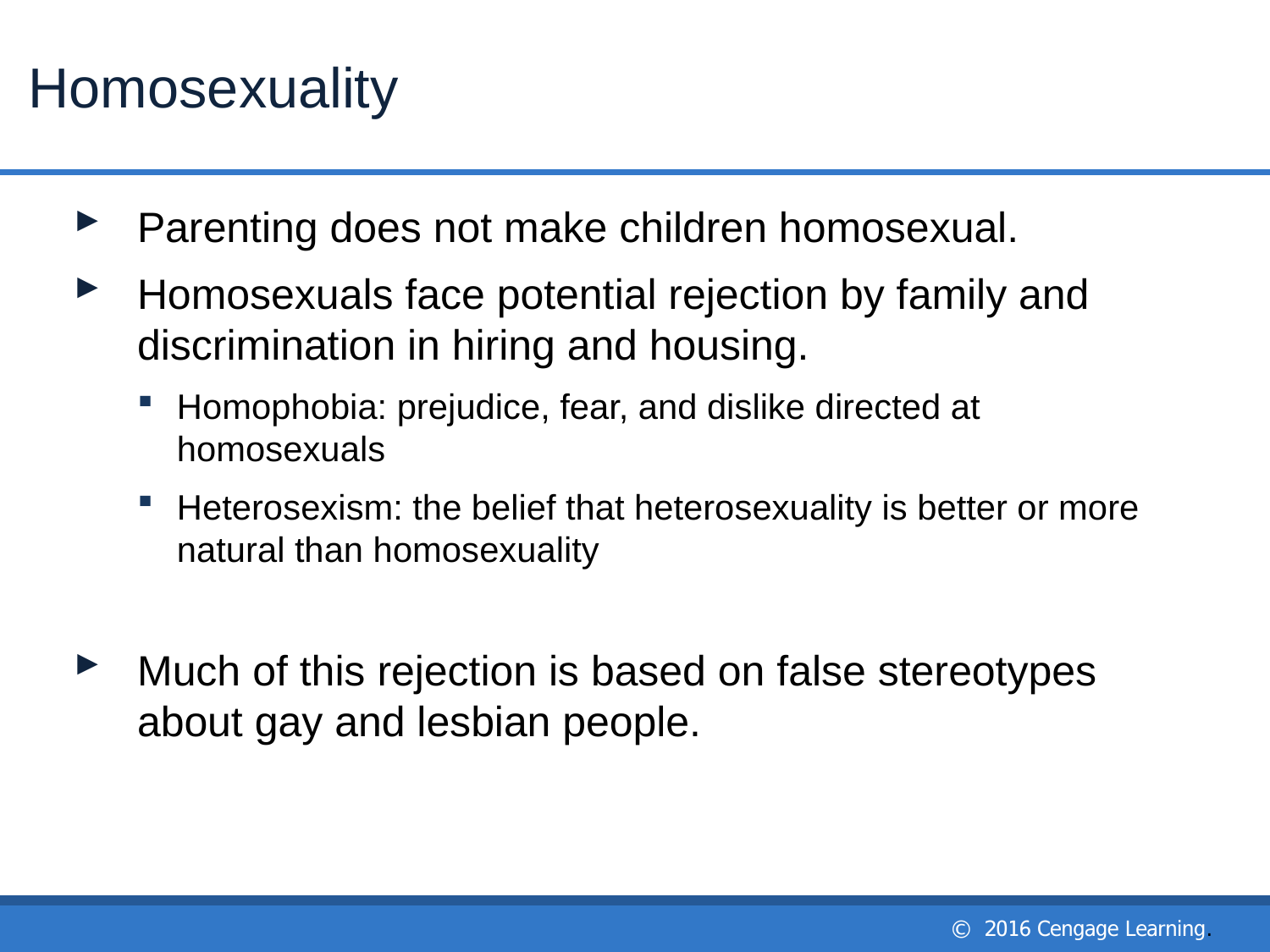

# Homosexuality
Parenting does not make children homosexual.
Homosexuals face potential rejection by family and discrimination in hiring and housing.
Homophobia: prejudice, fear, and dislike directed at homosexuals
Heterosexism: the belief that heterosexuality is better or more natural than homosexuality

Much of this rejection is based on false stereotypes about gay and lesbian people.